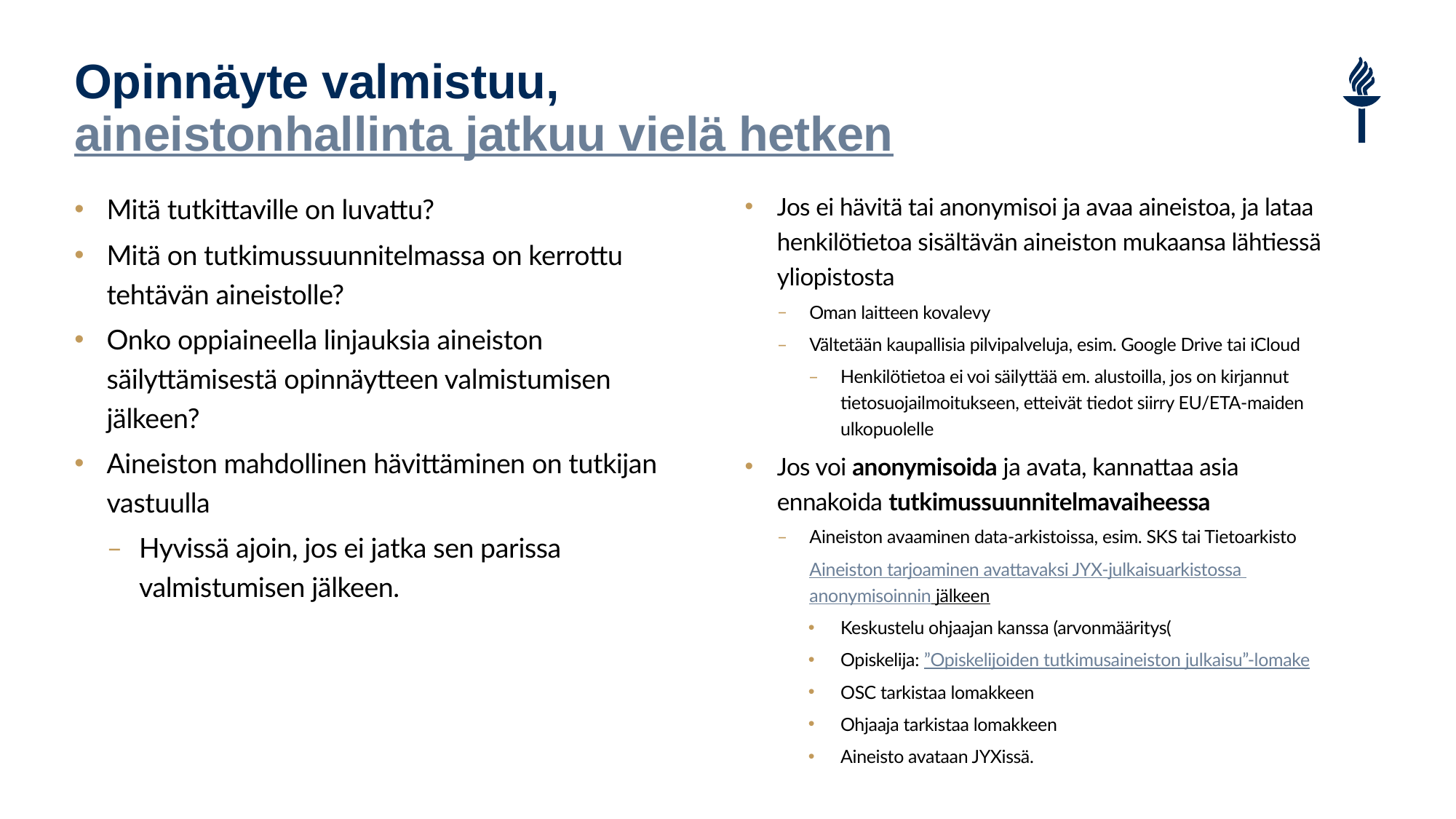

# Opinnäyte valmistuu, aineistonhallinta jatkuu vielä hetken
Mitä tutkittaville on luvattu?
Mitä on tutkimussuunnitelmassa on kerrottu tehtävän aineistolle?
Onko oppiaineella linjauksia aineiston säilyttämisestä opinnäytteen valmistumisen jälkeen?
Aineiston mahdollinen hävittäminen on tutkijan vastuulla
Hyvissä ajoin, jos ei jatka sen parissa valmistumisen jälkeen.

Jos ei hävitä tai anonymisoi ja avaa aineistoa, ja lataa henkilötietoa sisältävän aineiston mukaansa lähtiessä yliopistosta
Oman laitteen kovalevy
Vältetään kaupallisia pilvipalveluja, esim. Google Drive tai iCloud
Henkilötietoa ei voi säilyttää em. alustoilla, jos on kirjannut tietosuojailmoitukseen, etteivät tiedot siirry EU/ETA-maiden ulkopuolelle
Jos voi anonymisoida ja avata, kannattaa asia ennakoida tutkimussuunnitelmavaiheessa
Aineiston avaaminen data-arkistoissa, esim. SKS tai Tietoarkisto
Aineiston tarjoaminen avattavaksi JYX-julkaisuarkistossa anonymisoinnin jälkeen
Keskustelu ohjaajan kanssa (arvonmääritys(
Opiskelija: ”Opiskelijoiden tutkimusaineiston julkaisu”-lomake
OSC tarkistaa lomakkeen
Ohjaaja tarkistaa lomakkeen
Aineisto avataan JYXissä.